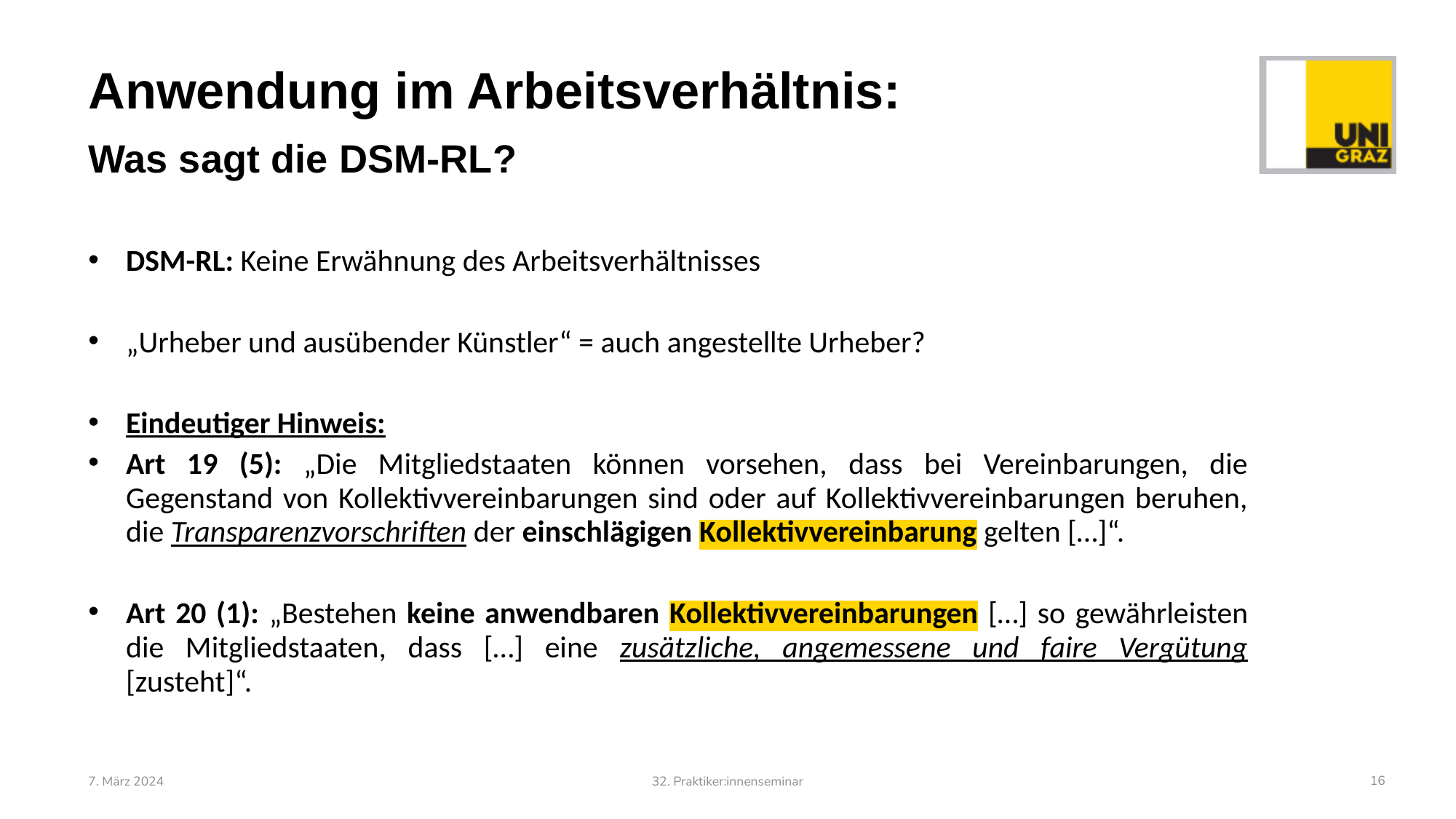

# Anwendung im Arbeitsverhältnis: Was sagt die DSM-RL?
DSM-RL: Keine Erwähnung des Arbeitsverhältnisses

„Urheber und ausübender Künstler“ = auch angestellte Urheber?

Eindeutiger Hinweis:
Art 19 (5): „Die Mitgliedstaaten können vorsehen, dass bei Vereinbarungen, die Gegenstand von Kollektivvereinbarungen sind oder auf Kollektivvereinbarungen beruhen, die Transparenzvorschriften der einschlägigen Kollektivvereinbarung gelten […]“.

Art 20 (1): „Bestehen keine anwendbaren Kollektivvereinbarungen […] so gewährleisten die Mitgliedstaaten, dass […] eine zusätzliche, angemessene und faire Vergütung [zusteht]“.

7. März 2024
32. Praktiker:innenseminar
16